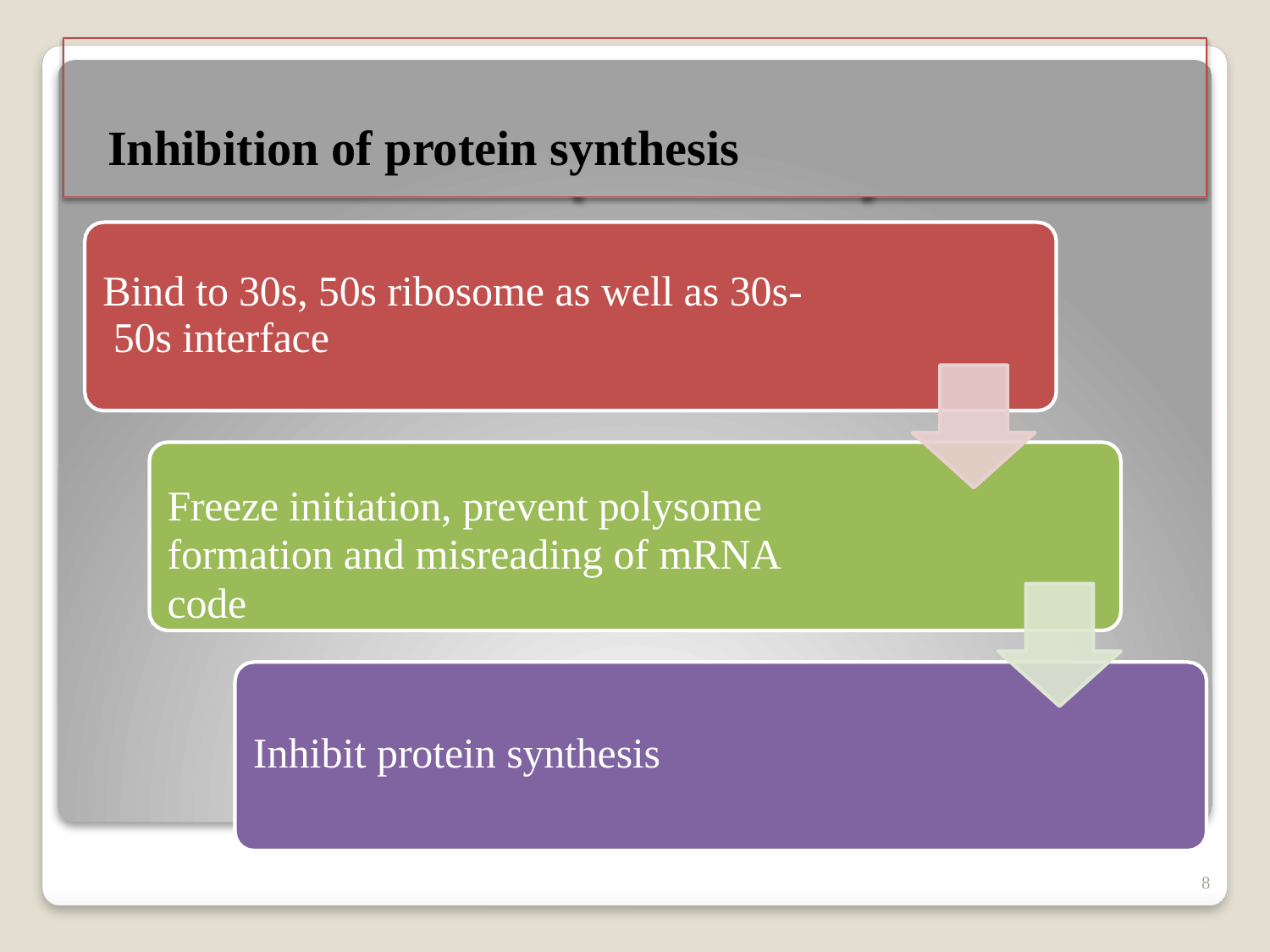

Inhibition of protein synthesis

Bind to 30s, 50s ribosome as well as 30s-  50s interface

Freeze initiation, prevent polysome
formation and misreading of mRNA code

Inhibit protein synthesis
8